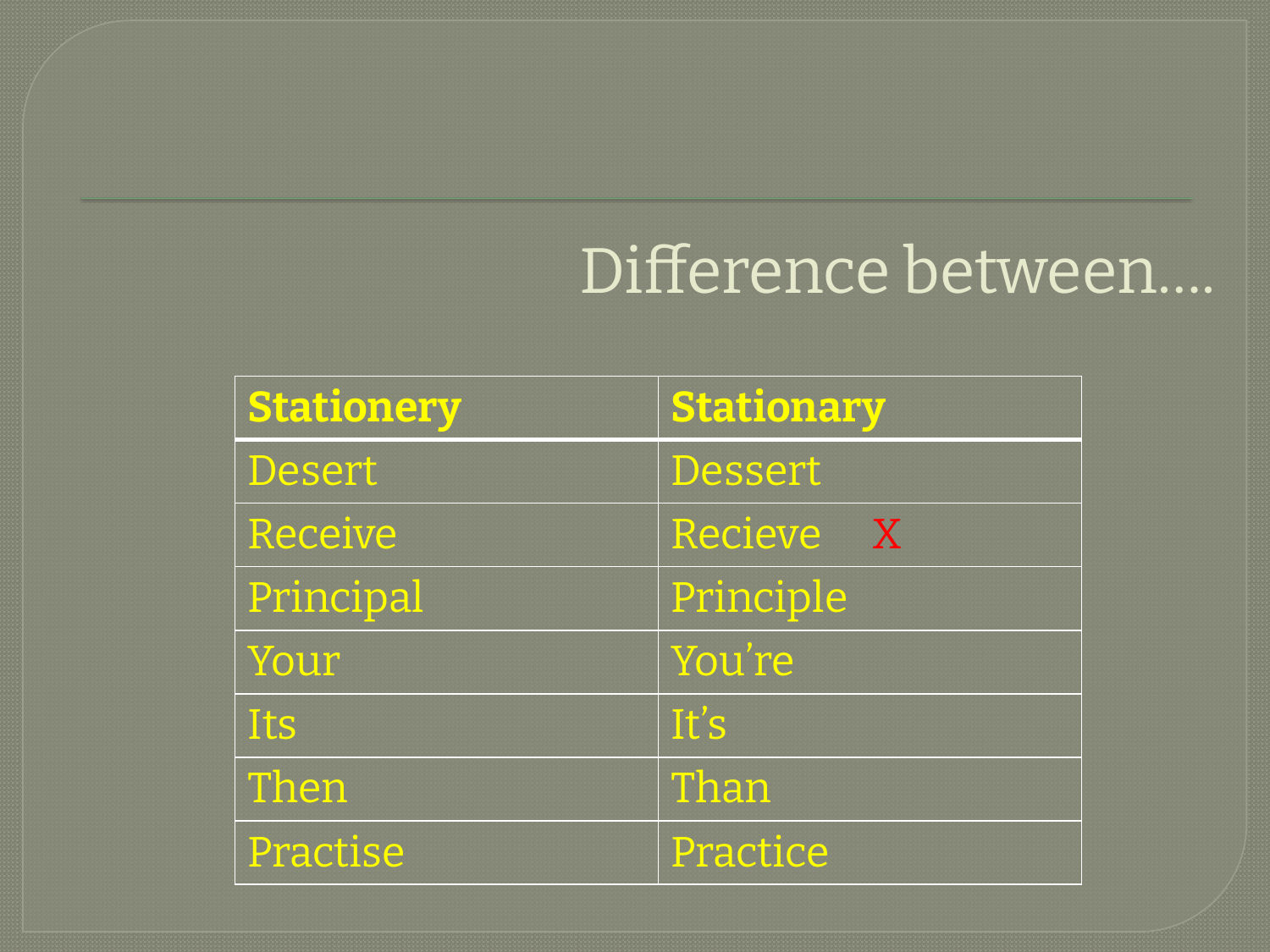

# Difference between….
| Stationery | Stationary |
| --- | --- |
| Desert | Dessert |
| Receive | Recieve X |
| Principal | Principle |
| Your | You’re |
| Its | It’s |
| Then | Than |
| Practise | Practice |